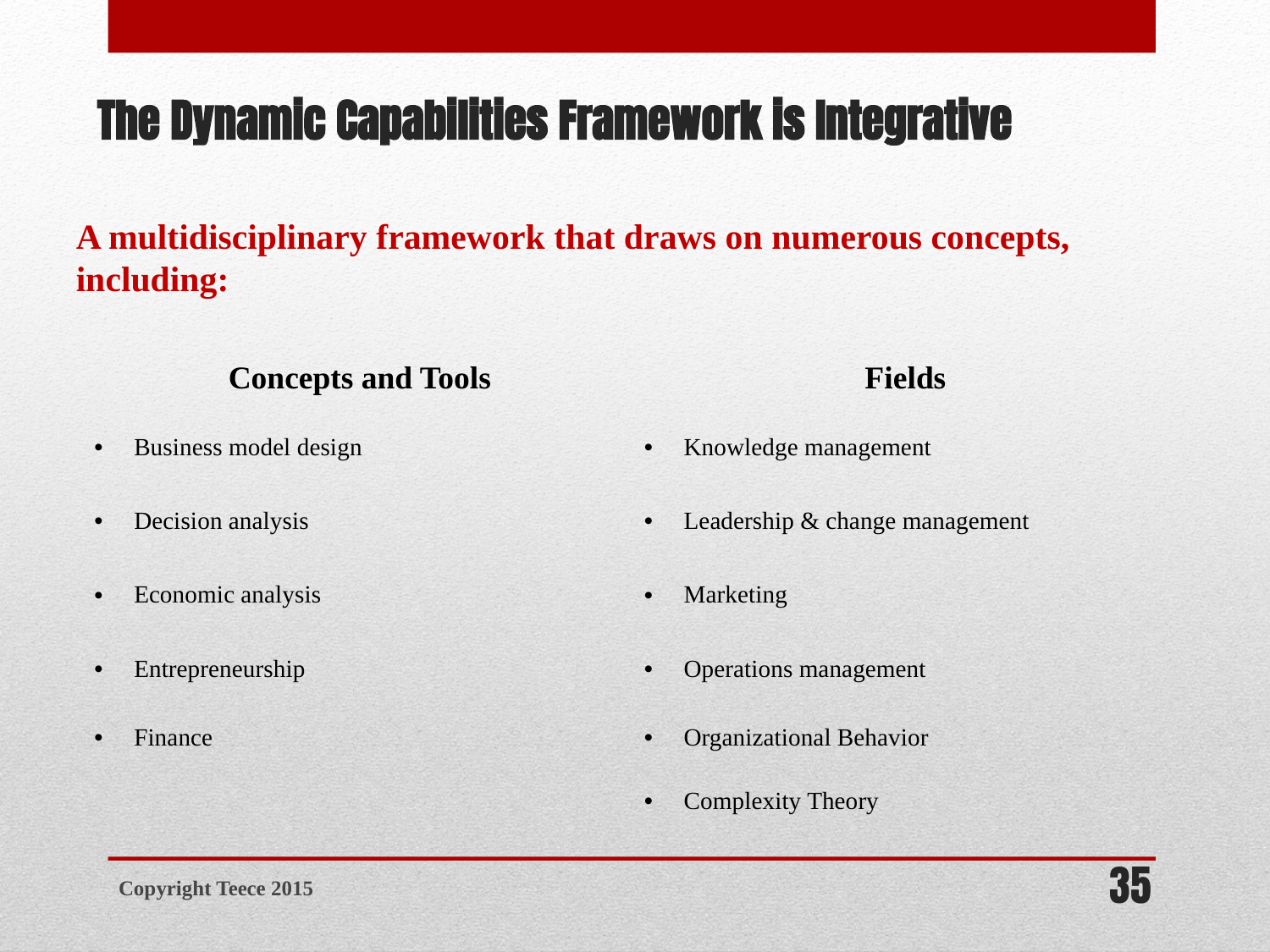

# The Dynamic Capabilities Framework is Integrative
A multidisciplinary framework that draws on numerous concepts, including:
| Concepts and Tools | Fields |
| --- | --- |
| Business model design | Knowledge management |
| Decision analysis | Leadership & change management |
| Economic analysis | Marketing |
| Entrepreneurship | Operations management |
| Finance | Organizational Behavior |
|  | Complexity Theory |
Copyright Teece 2015
35